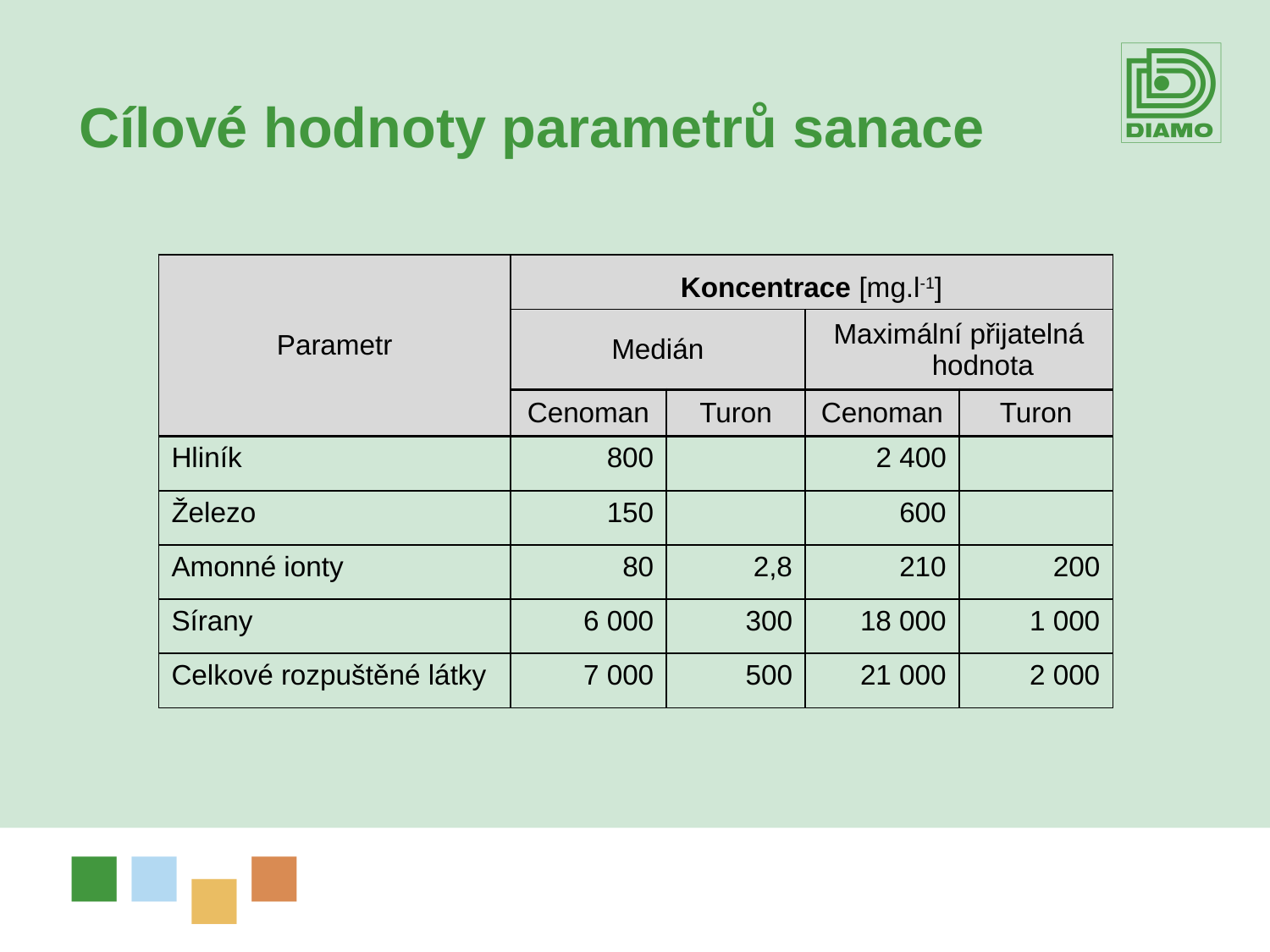

Cílové hodnoty parametrů sanace
| Parametr | Koncentrace [mg.l-1] |  |  |  |
| --- | --- | --- | --- | --- |
|  | Medián |  | Maximální přijatelná hodnota |  |
|  | Cenoman | Turon | Cenoman | Turon |
| Hliník | 800 |  | 2 400 |  |
| Železo | 150 |  | 600 |  |
| Amonné ionty | 80 | 2,8 | 210 | 200 |
| Sírany | 6 000 | 300 | 18 000 | 1 000 |
| Celkové rozpuštěné látky | 7 000 | 500 | 21 000 | 2 000 |